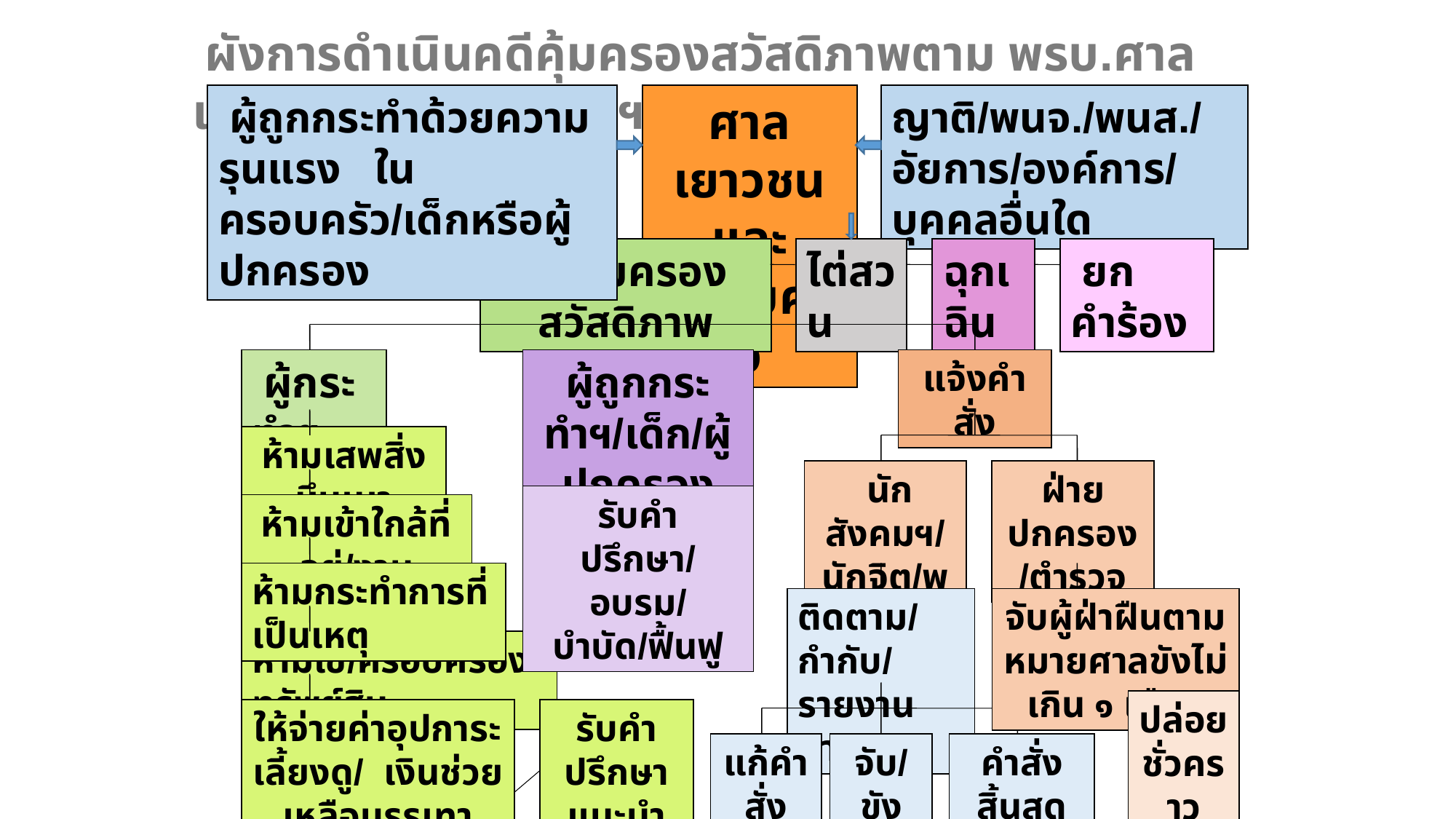

ผังการดำเนินคดีคุ้มครองสวัสดิภาพตาม พรบ.ศาลเยาวชนและครอบครัวฯ๕๓
 ผู้ถูกกระทำด้วยความรุนแรง   ในครอบครัว/เด็กหรือผู้ปกครอง
ญาติ/พนจ./พนส./อัยการ/องค์การ/บุคคลอื่นใด
ศาลเยาวชนและครอบครัว

สั่งคุ้มครองสวัสดิภาพ
ไต่สวน
ฉุกเฉิน
 ยกคำร้อง

แจ้งคำสั่ง
 ผู้กระทำฯ
ผู้ถูกกระทำฯ/เด็ก/ผู้ปกครอง

ห้ามเสพสิ่งมึนเมา

 นักสังคมฯ/นักจิต/พนจ.
ฝ่ายปกครอง /ตำรวจ

รับคำปรึกษา/อบรม/บำบัด/ฟื้นฟู
ห้ามเข้าใกล้ที่อยู่/งาน

ห้ามกระทำการที่เป็นเหตุ
ติดตาม/กำกับ/รายงานศาล
จับผู้ฝ่าฝืนตามหมายศาลขังไม่เกิน ๑ เดือน

ห้ามใช้/ครอบครองทรัพย์สิน

ปล่อย
ชั่วคราว
ให้จ่ายค่าอุปการะเลี้ยงดู/  เงินช่วยเหลือบรรเทาทุกข์
รับคำปรึกษาแนะนำ

แก้คำสั่ง
จับ/ขัง
คำสั่งสิ้นสุด